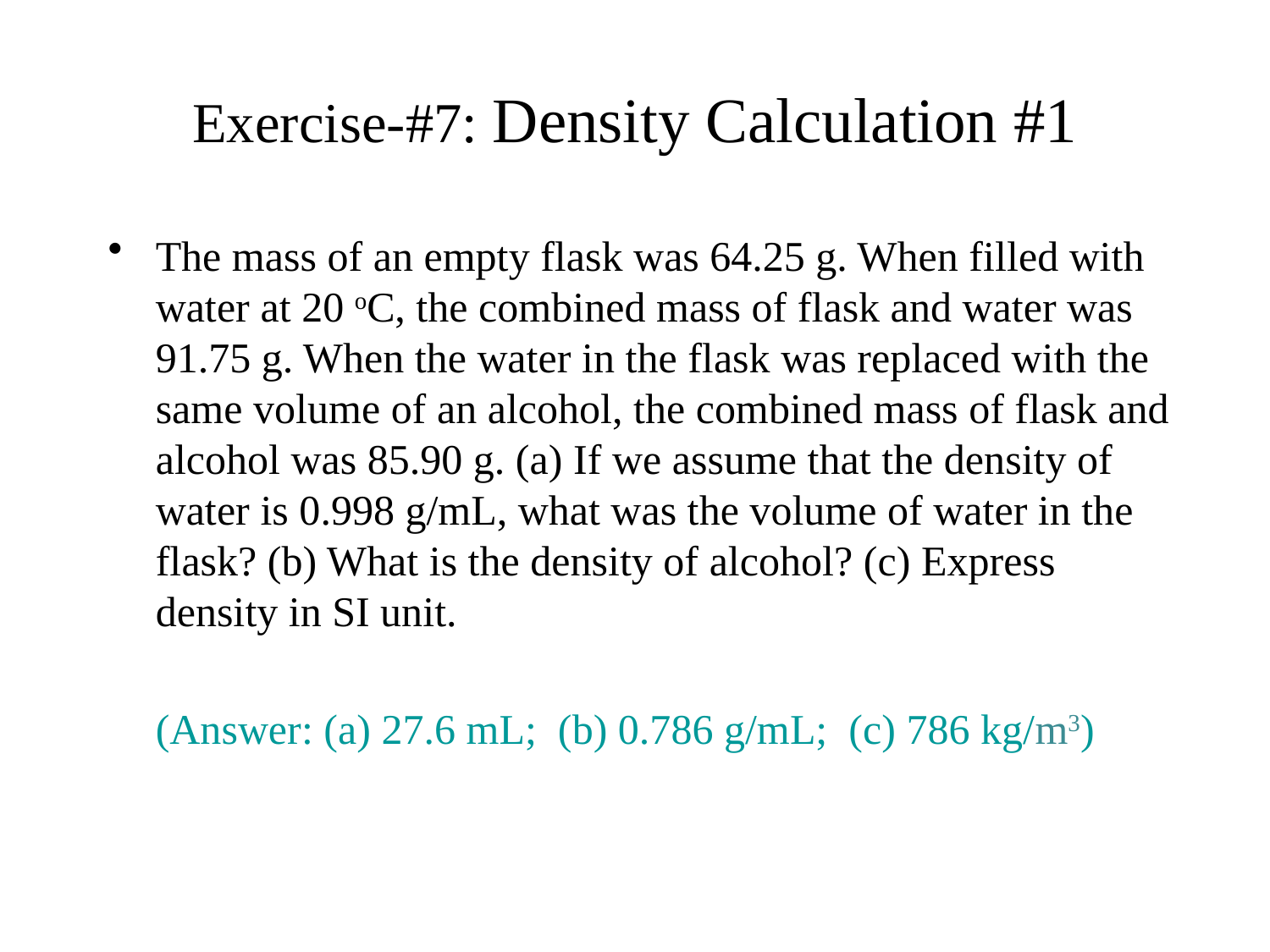

# Exercise-#7: Density Calculation #1
The mass of an empty flask was 64.25 g. When filled with water at 20 oC, the combined mass of flask and water was 91.75 g. When the water in the flask was replaced with the same volume of an alcohol, the combined mass of flask and alcohol was 85.90 g. (a) If we assume that the density of water is 0.998 g/mL, what was the volume of water in the flask? (b) What is the density of alcohol? (c) Express density in SI unit.

	(Answer: (a) 27.6 mL;  (b) 0.786 g/mL;  (c) 786 kg/m3)